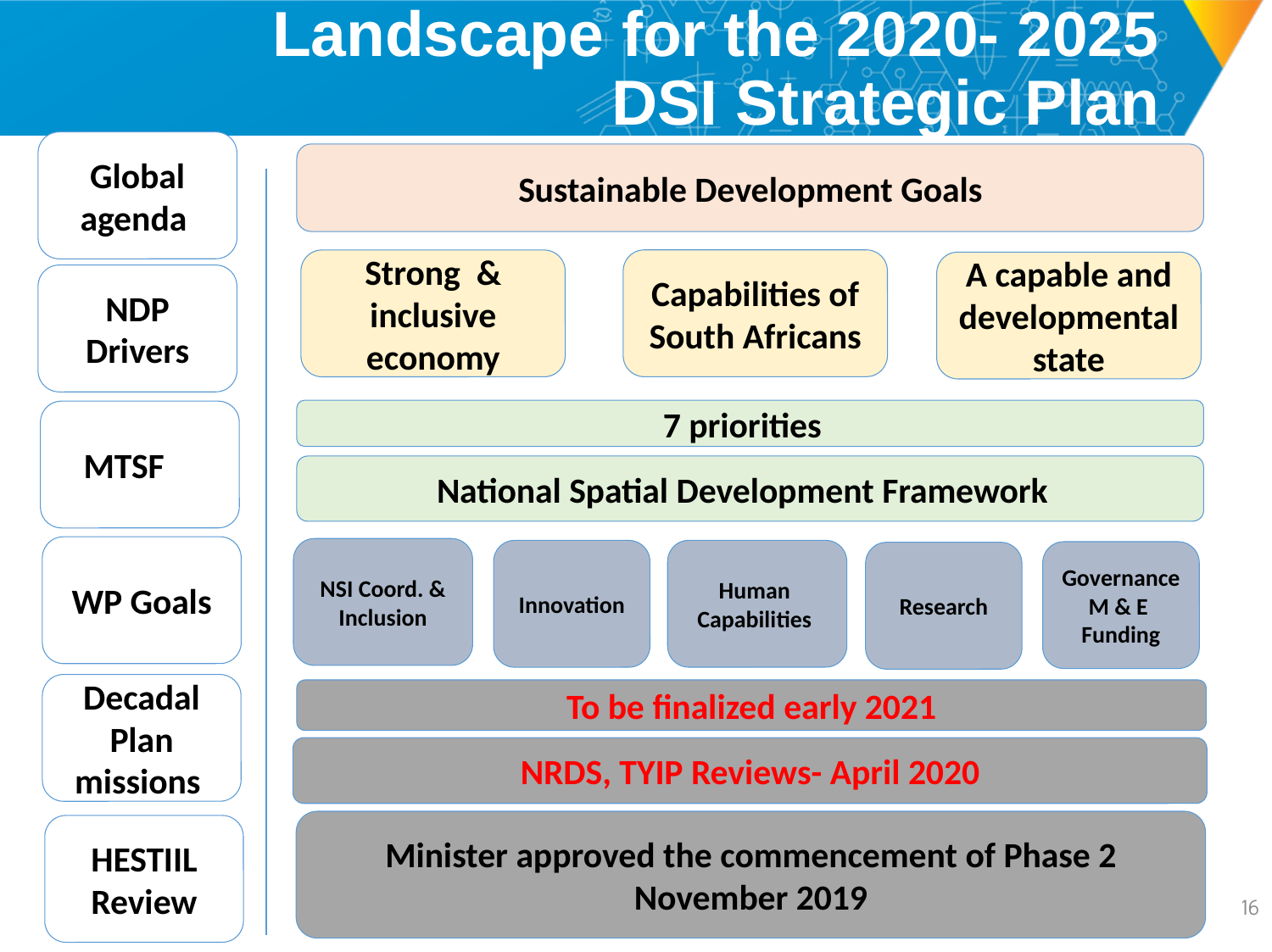

# Landscape for the 2020- 2025 DSI Strategic Plan
Global agenda
Sustainable Development Goals
Capabilities of South Africans
Strong  & inclusive economy
A capable and developmental state
NDP Drivers
7 priorities
MTSF  F
National Spatial Development Framework
WP Goals
NSI Coord. & Inclusion
Human
Capabilities
Innovation
Governance M & E
Funding
Research
Decadal Plan missions
To be finalized early 2021
NRDS, TYIP Reviews- April 2020
Minister approved the commencement of Phase 2
November 2019
HESTIIL Review
16